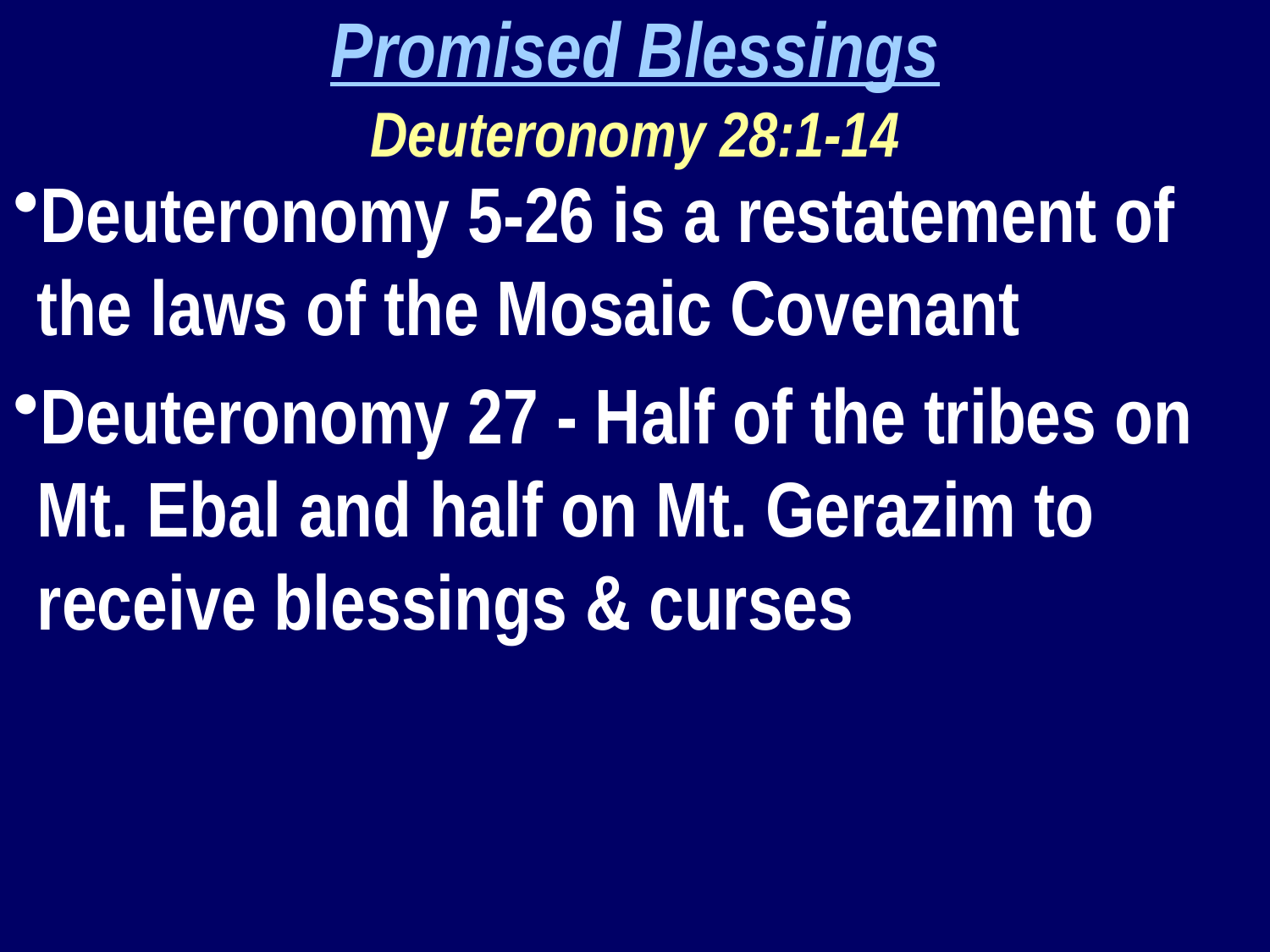

Promised Blessings
Deuteronomy 28:1-14
Deuteronomy 5-26 is a restatement of the laws of the Mosaic Covenant
Deuteronomy 27 - Half of the tribes on Mt. Ebal and half on Mt. Gerazim to receive blessings & curses